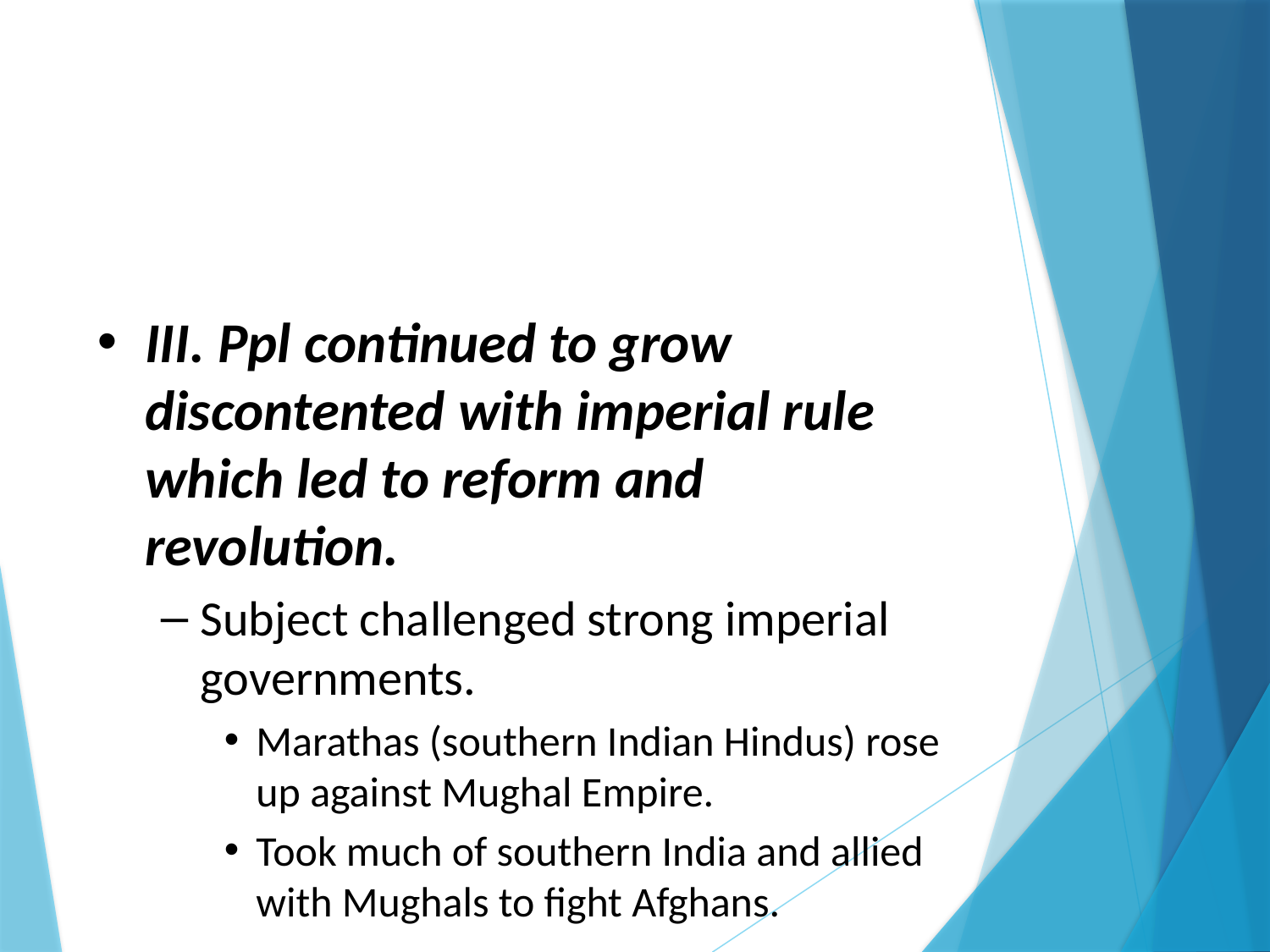

#
III. Ppl continued to grow discontented with imperial rule which led to reform and revolution.
Subject challenged strong imperial governments.
Marathas (southern Indian Hindus) rose up against Mughal Empire.
Took much of southern India and allied with Mughals to fight Afghans.